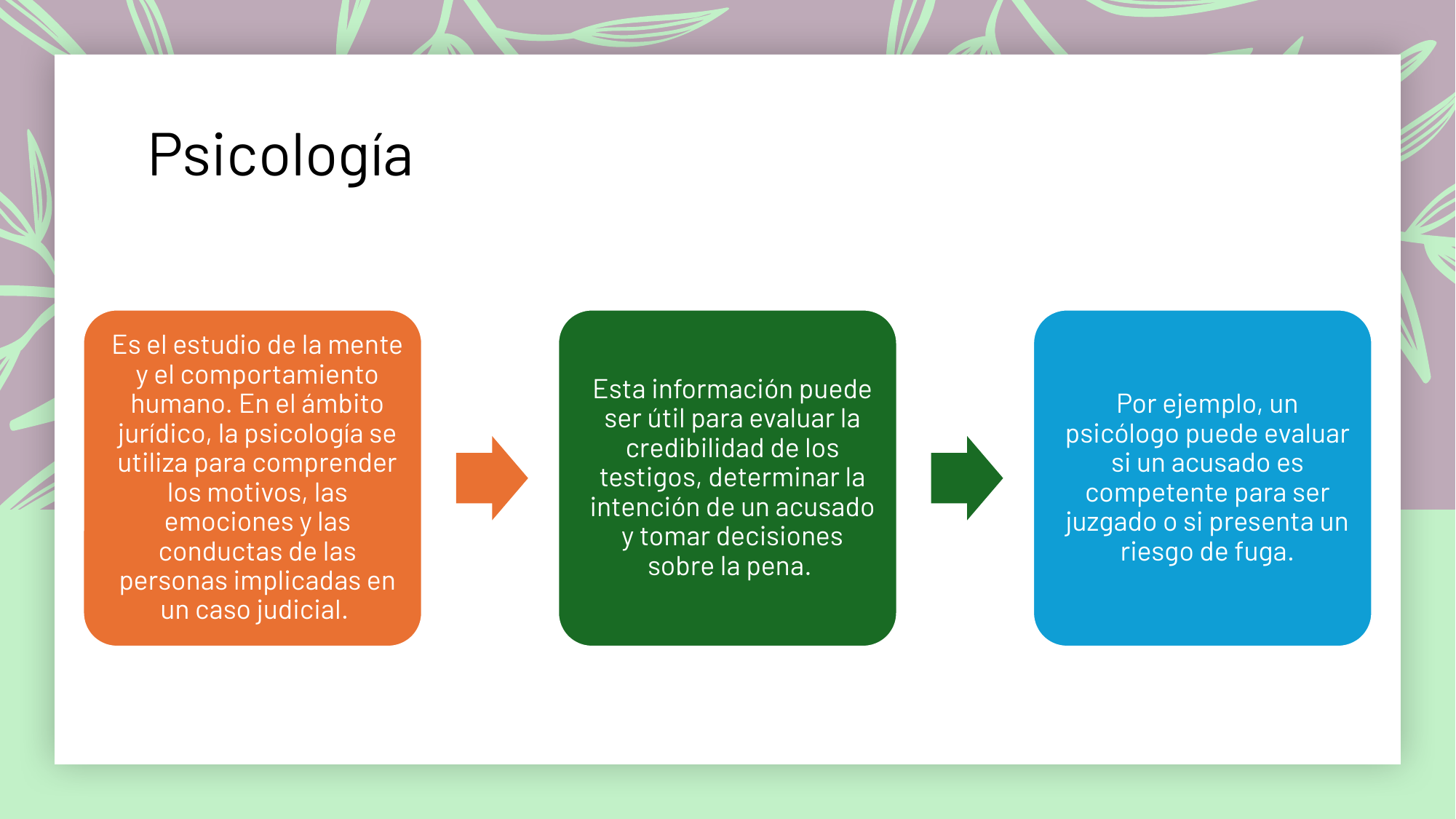

# Psicología
Es el estudio de la mente y el comportamiento humano. En el ámbito jurídico, la psicología se utiliza para comprender los motivos, las emociones y las conductas de las personas implicadas en un caso judicial.

Esta información puede ser útil para evaluar la credibilidad de los testigos, determinar la intención de un acusado y tomar decisiones sobre la pena.

Por ejemplo, un psicólogo puede evaluar si un acusado es competente para ser juzgado o si presenta un riesgo de fuga.